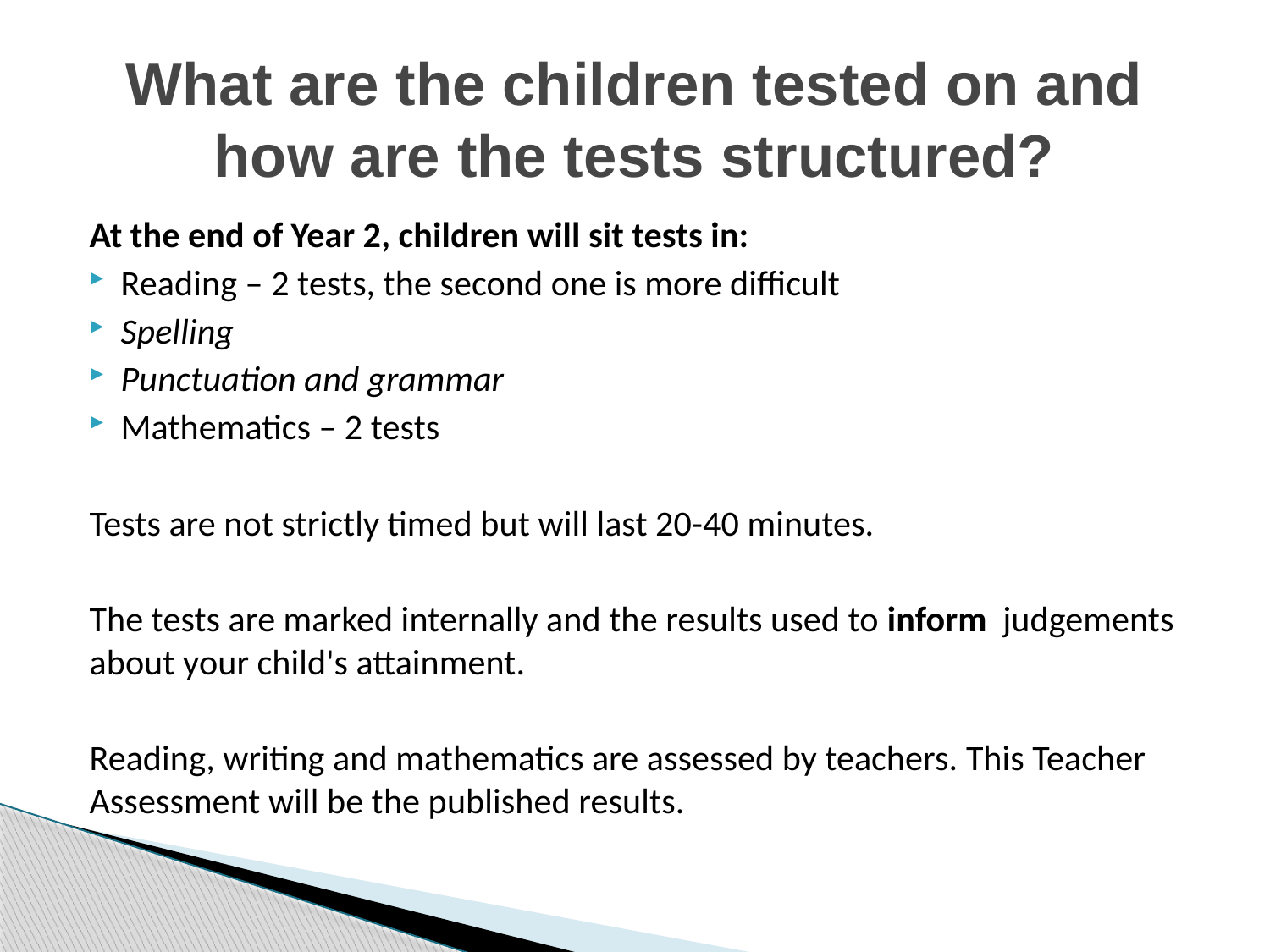

# What are the children tested on and how are the tests structured?
At the end of Year 2, children will sit tests in:
Reading – 2 tests, the second one is more difficult
Spelling
Punctuation and grammar
Mathematics – 2 tests

Tests are not strictly timed but will last 20-40 minutes.

The tests are marked internally and the results used to inform  judgements about your child's attainment.

Reading, writing and mathematics are assessed by teachers. This Teacher Assessment will be the published results.